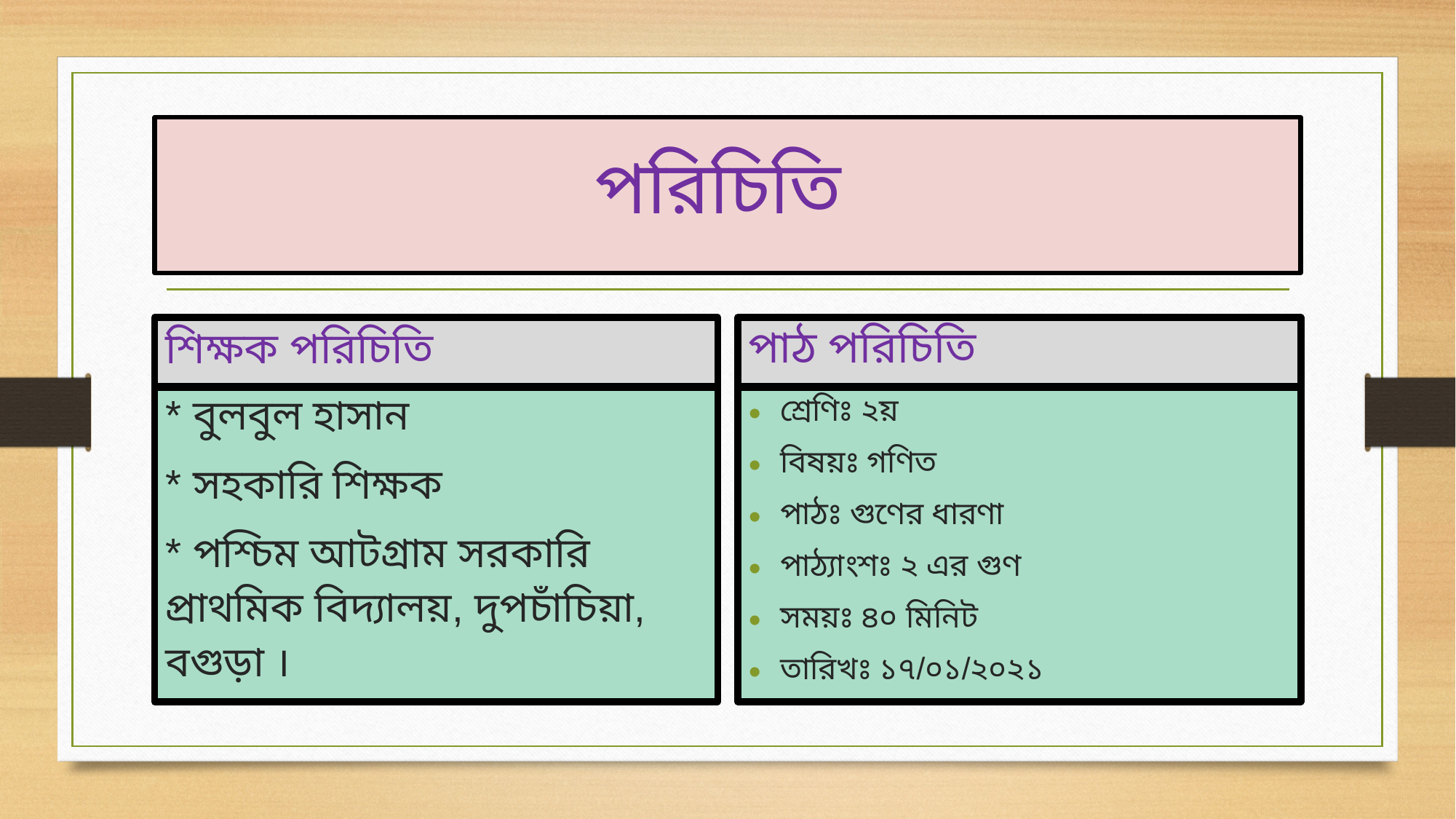

# পরিচিতি
শিক্ষক পরিচিতি
পাঠ পরিচিতি
* বুলবুল হাসান
* সহকারি শিক্ষক
* পশ্চিম আটগ্রাম সরকারি প্রাথমিক বিদ্যালয়, দুপচাঁচিয়া, বগুড়া ।
শ্রেণিঃ ২য়
বিষয়ঃ গণিত
পাঠঃ গুণের ধারণা
পাঠ্যাংশঃ ২ এর গুণ
সময়ঃ ৪০ মিনিট
তারিখঃ ১৭/০১/২০২১